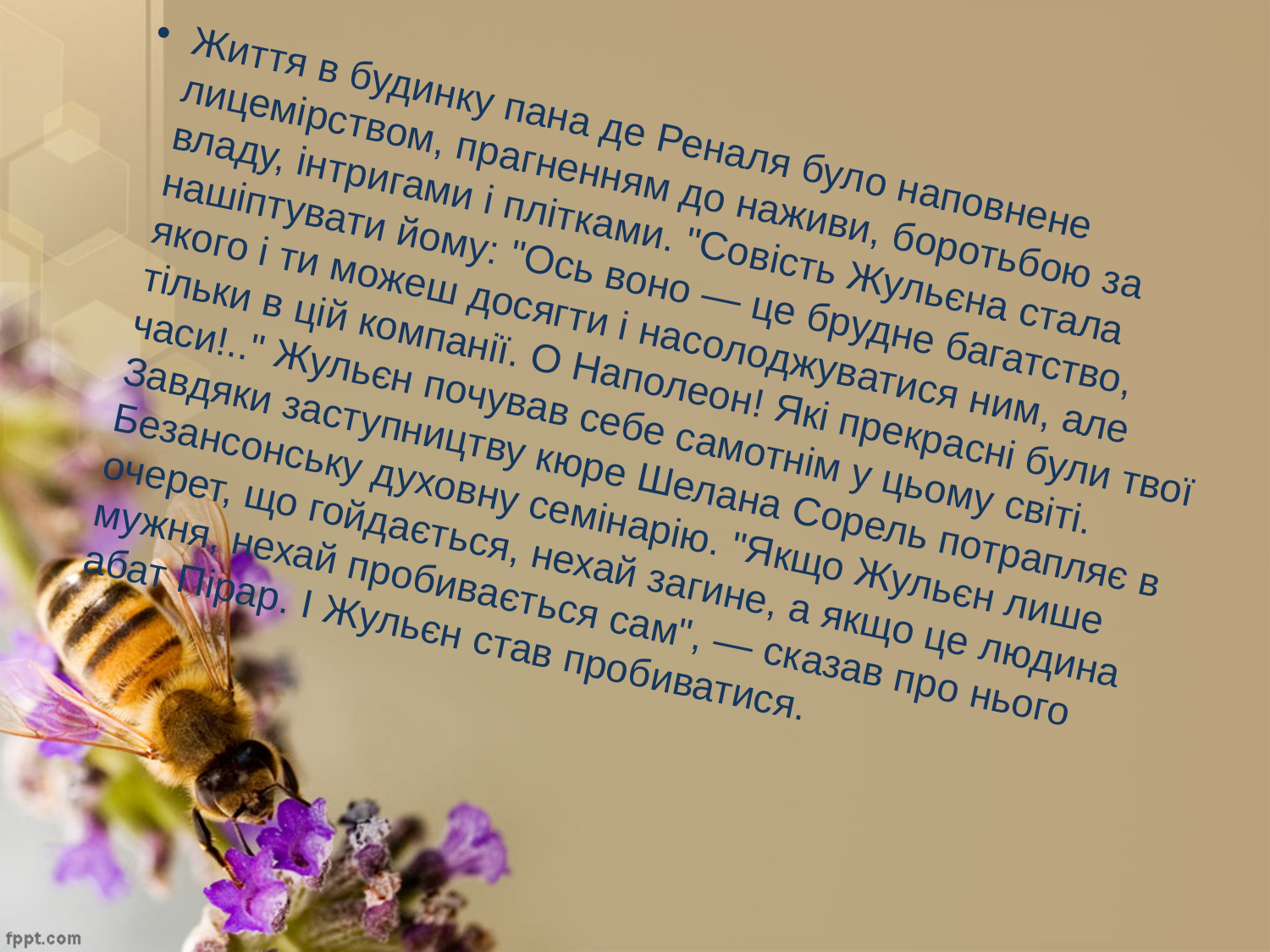

#
Життя в будинку пана де Реналя було наповнене лицемірством, прагненням до наживи, боротьбою за владу, інтригами і плітками. "Совість Жульєна стала нашіптувати йому: "Ось воно — це брудне багатство, якого і ти можеш досягти і насолоджуватися ним, але тільки в цій компанії. О Наполеон! Які прекрасні були твої часи!.." Жульєн почував себе самотнім у цьому світі. Завдяки заступництву кюре Шелана Сорель потрапляє в Безансонську духовну семінарію. "Якщо Жульєн лише очерет, що гойдається, нехай загине, а якщо це людина мужня, нехай пробивається сам", — сказав про нього абат Пірар. І Жульєн став пробиватися.